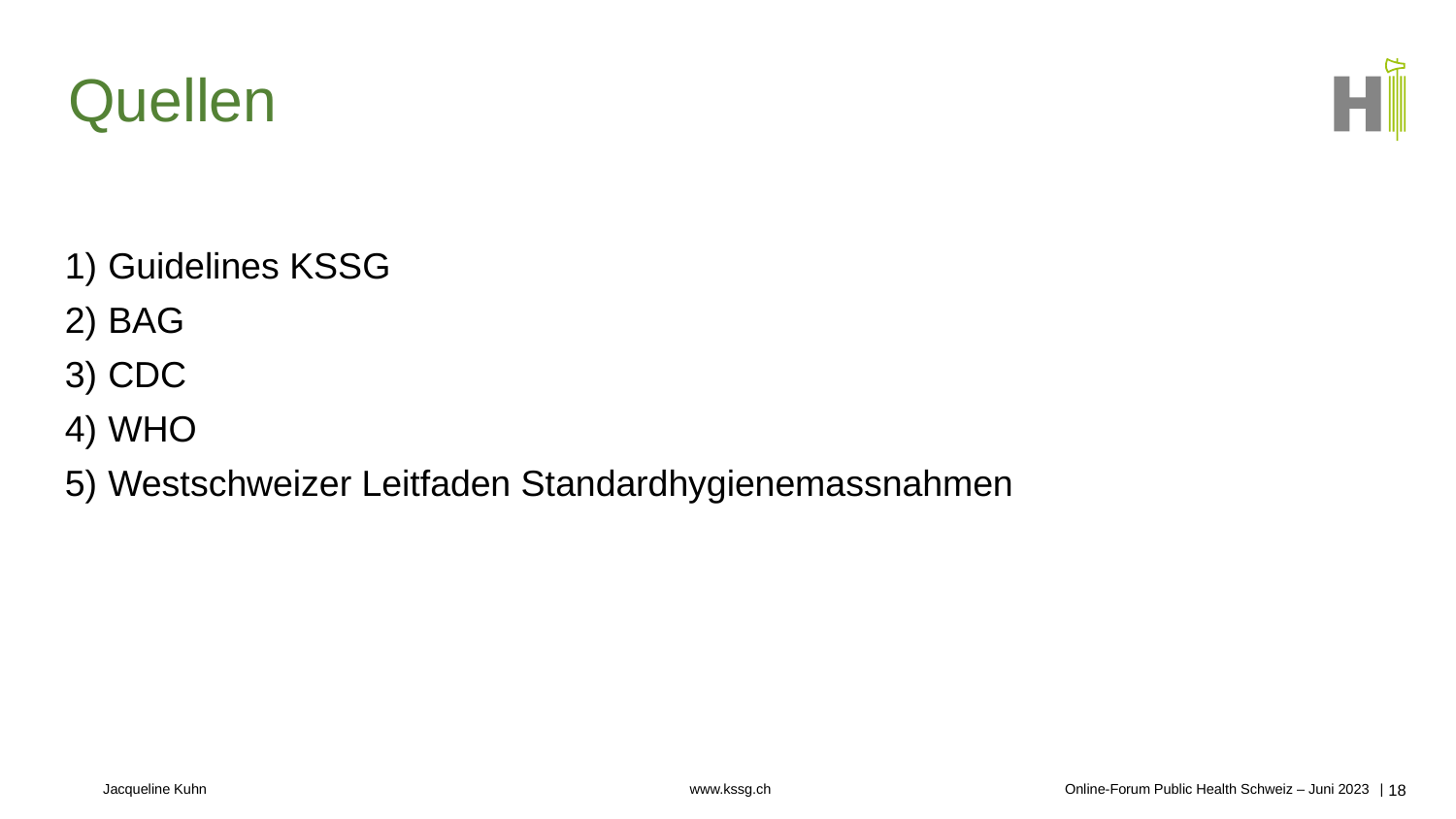

Quellen
Guidelines KSSG
BAG
CDC
WHO
Westschweizer Leitfaden Standardhygienemassnahmen
Jacqueline Kuhn
18
Online-Forum Public Health Schweiz – Juni 2023